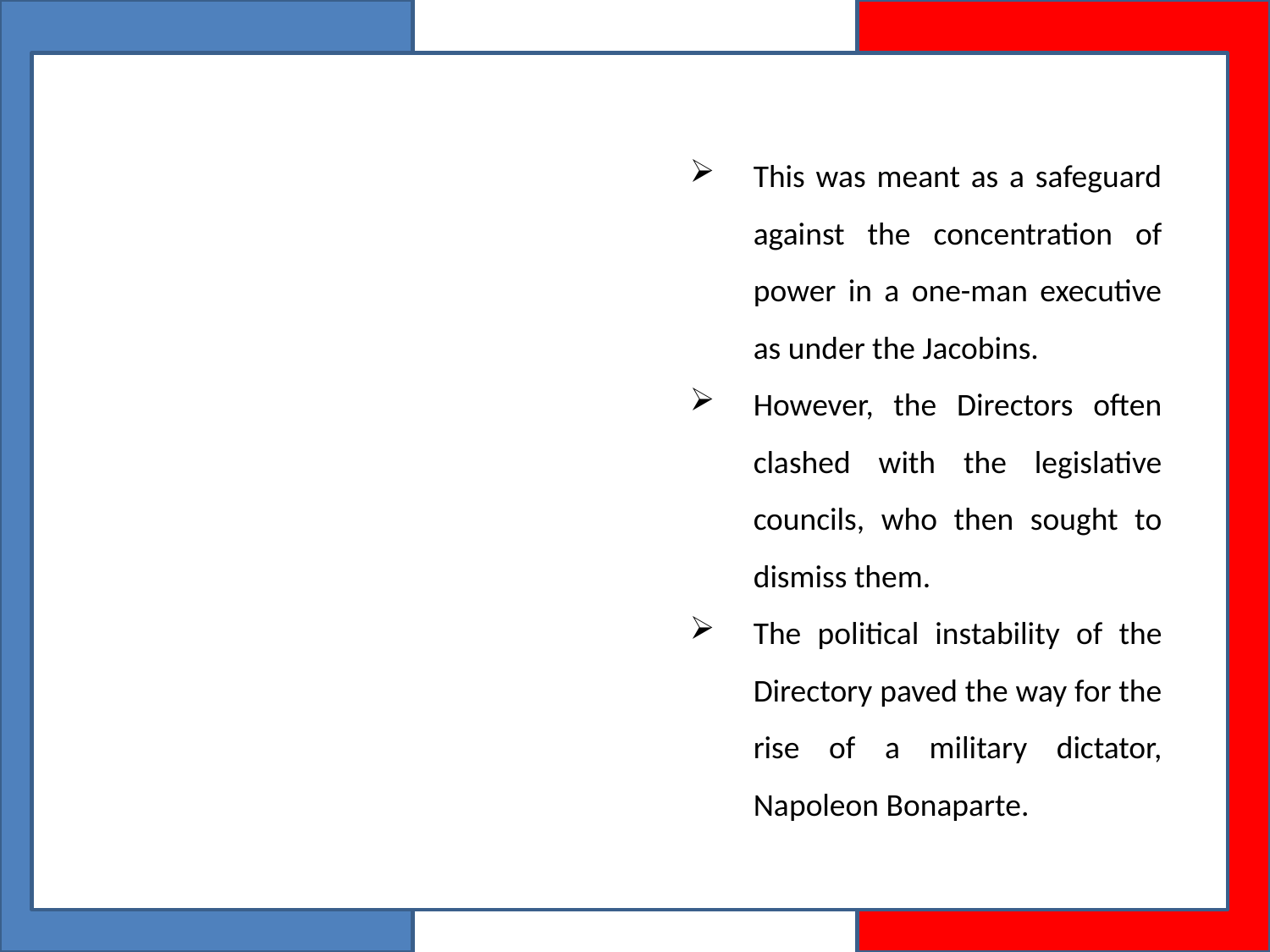

This was meant as a safeguard against the concentration of power in a one-man executive as under the Jacobins.
However, the Directors often clashed with the legislative councils, who then sought to dismiss them.
The political instability of the Directory paved the way for the rise of a military dictator, Napoleon Bonaparte.